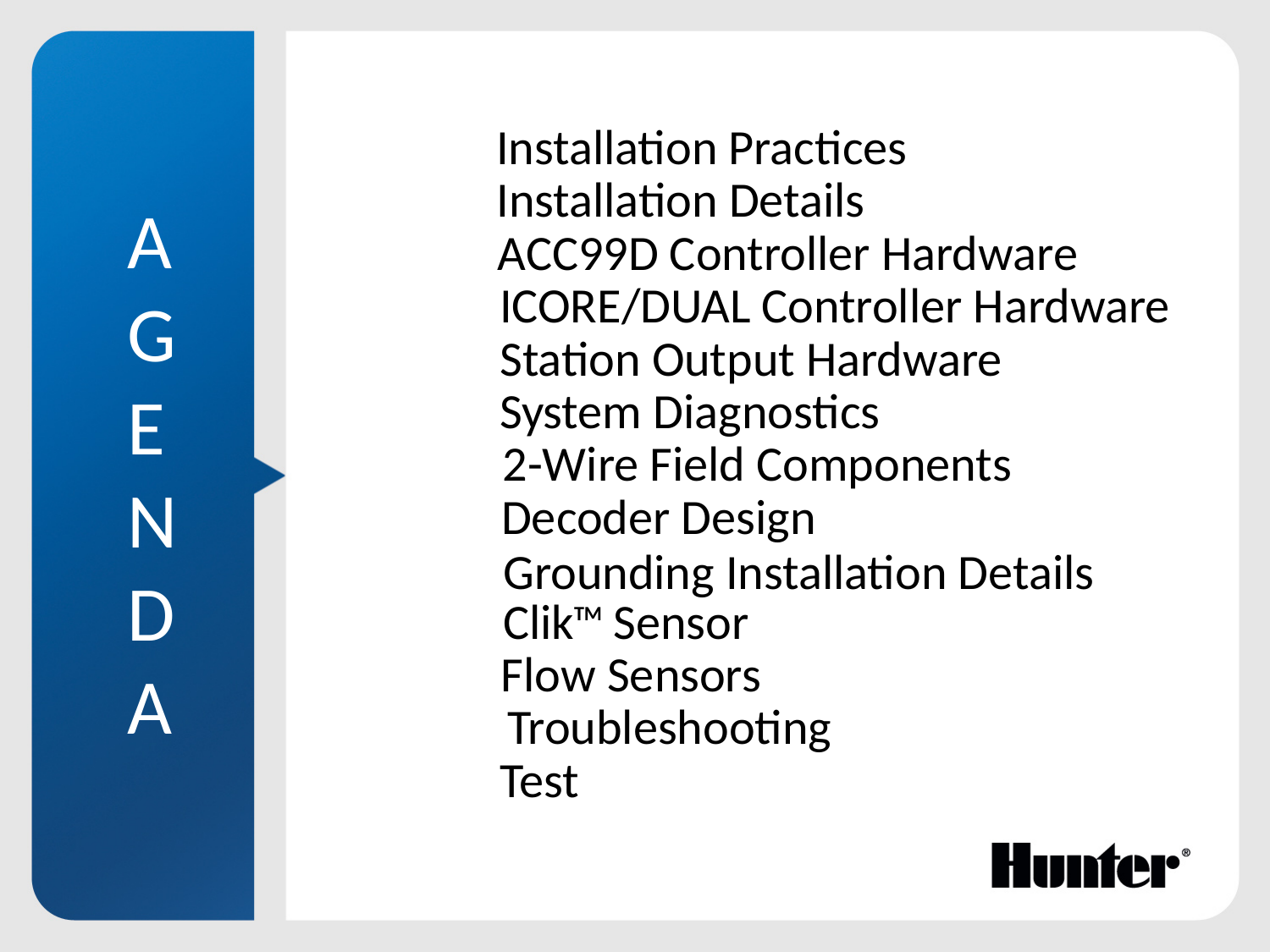

Installation Practices
Installation Details
A
G
E
N
D
A
ACC99D Controller Hardware
ICORE/DUAL Controller Hardware
Station Output Hardware
System Diagnostics
2-Wire Field Components
Decoder Design
Grounding Installation Details
ClikTM Sensor
Flow Sensors
Troubleshooting
Test